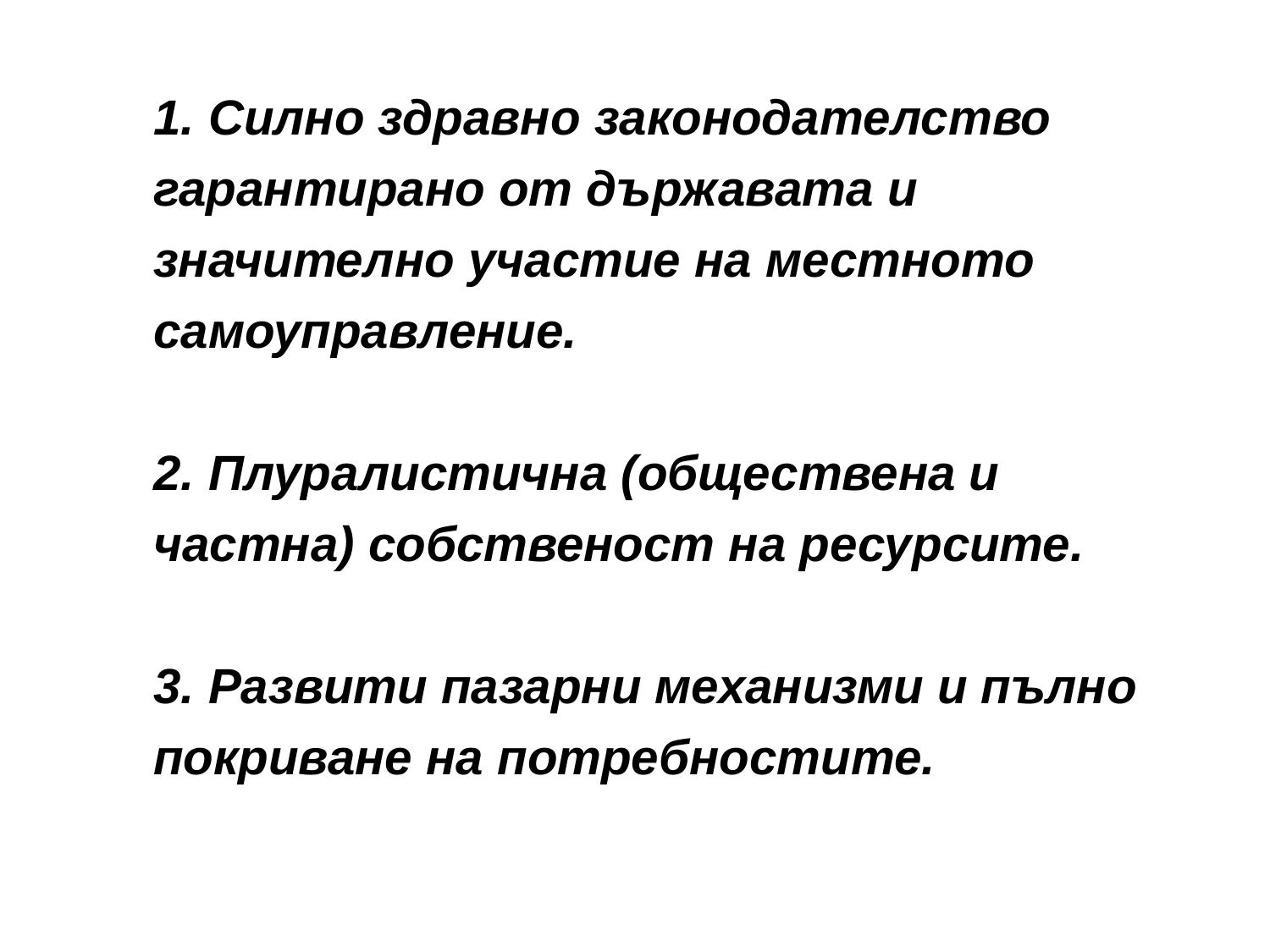

# 1. Силно здравно законодателство гарантирано от държавата и значително участие на местното самоуправление. 2. Плуралистична (обществена и частна) собственост на ресурсите. 3. Развити пазарни механизми и пълно покриване на потребностите.

1.3.2017 г.
35